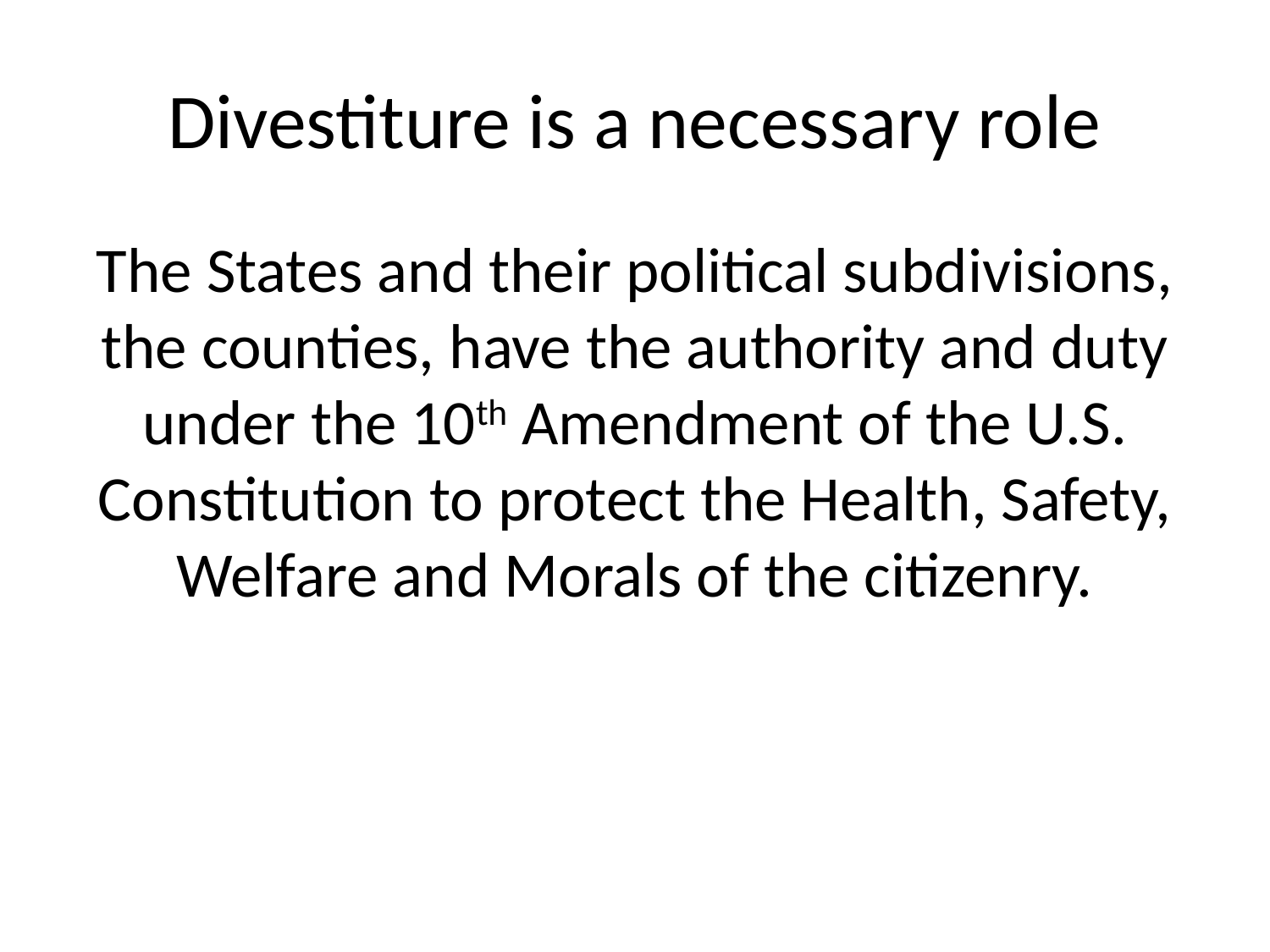

# Divestiture is a necessary role
The States and their political subdivisions, the counties, have the authority and duty under the 10th Amendment of the U.S. Constitution to protect the Health, Safety, Welfare and Morals of the citizenry.